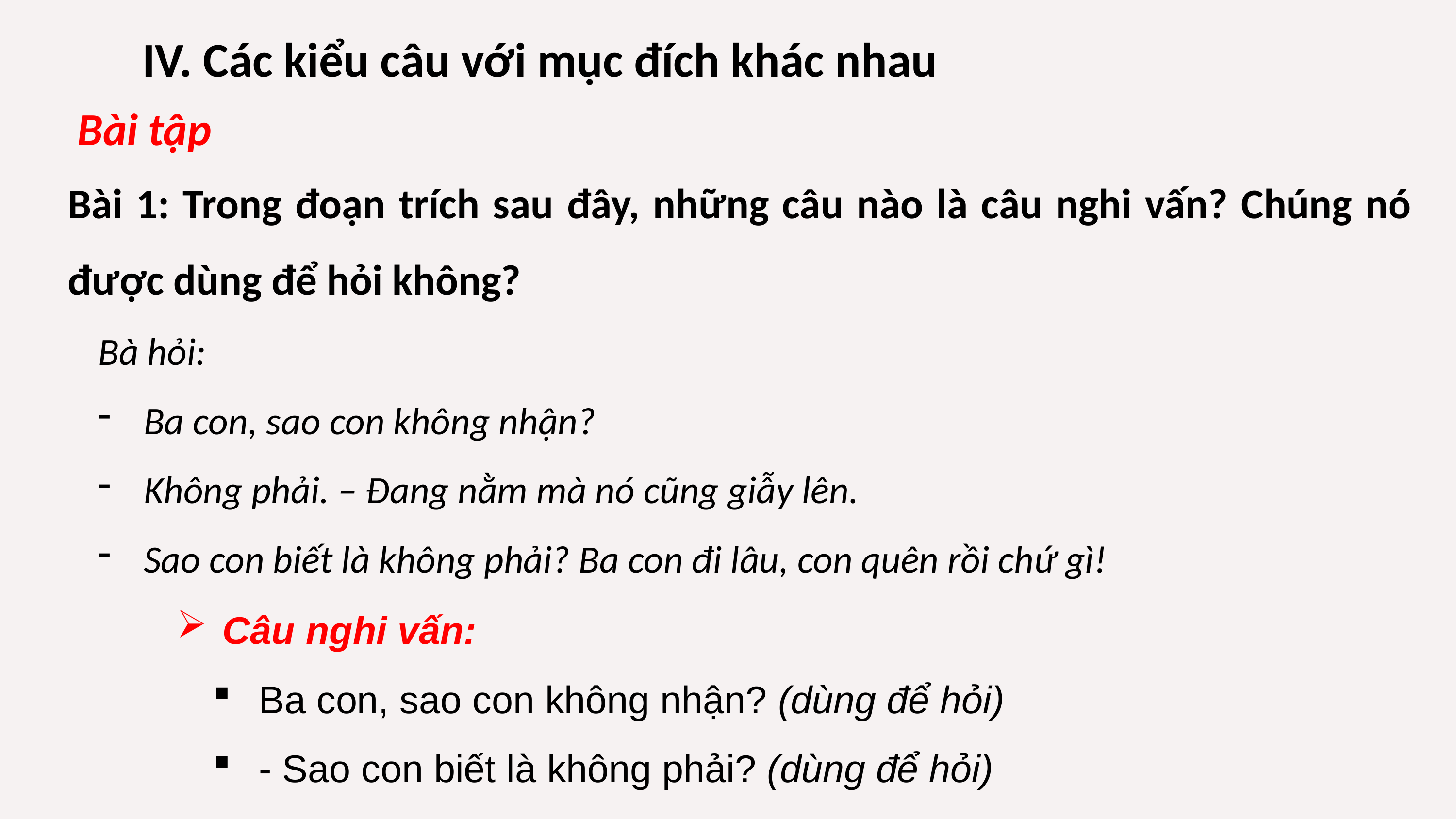

IV. Các kiểu câu với mục đích khác nhau
Bài tập
Bài 1: Trong đoạn trích sau đây, những câu nào là câu nghi vấn? Chúng nó được dùng để hỏi không?
Bà hỏi:
Ba con, sao con không nhận?
Không phải. – Đang nằm mà nó cũng giẫy lên.
Sao con biết là không phải? Ba con đi lâu, con quên rồi chứ gì!
Câu nghi vấn:
Ba con, sao con không nhận? (dùng để hỏi)
- Sao con biết là không phải? (dùng để hỏi)